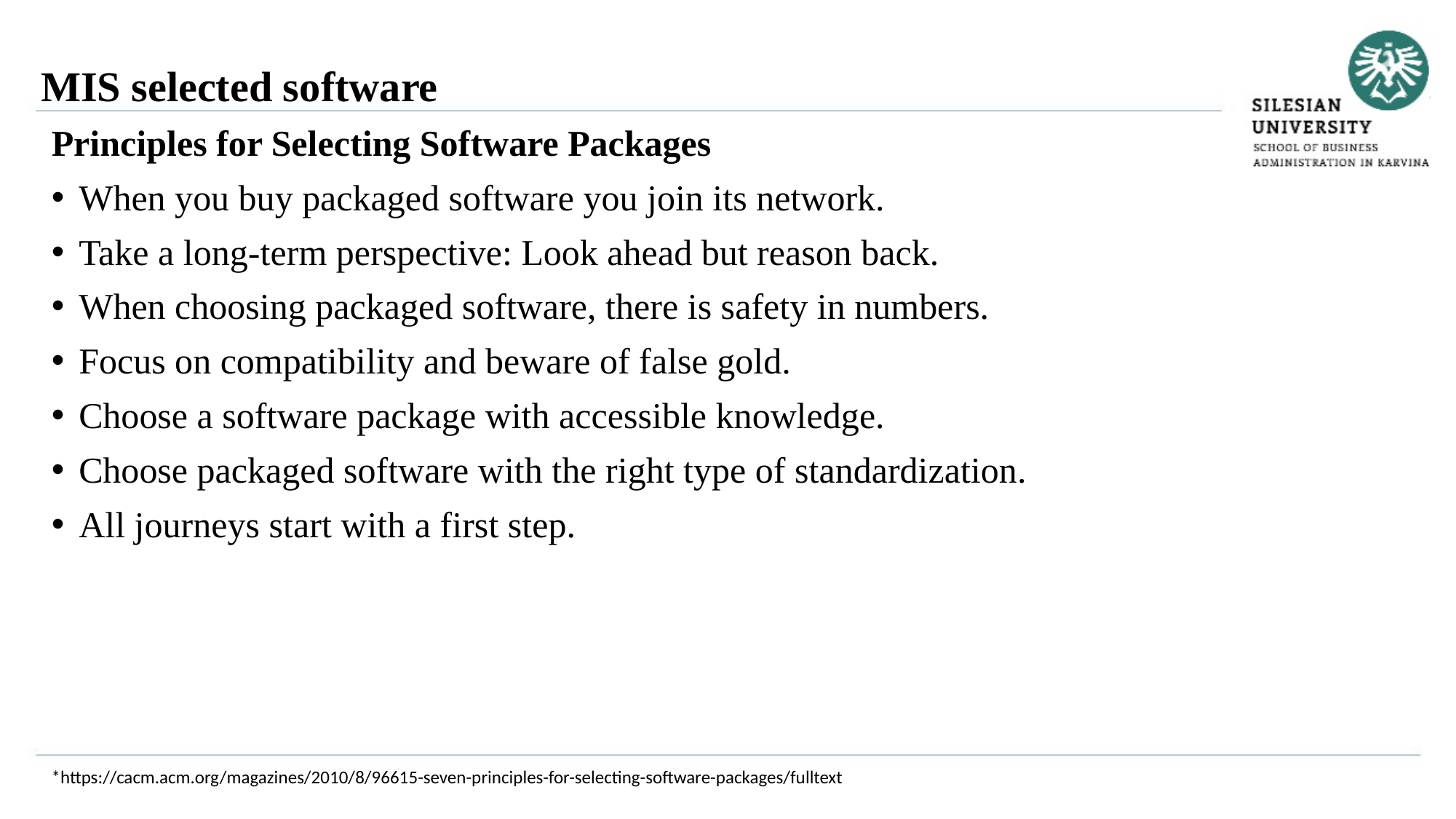

MIS selected software
Principles for Selecting Software Packages
When you buy packaged software you join its network.
Take a long-term perspective: Look ahead but reason back.
When choosing packaged software, there is safety in numbers.
Focus on compatibility and beware of false gold.
Choose a software package with accessible knowledge.
Choose packaged software with the right type of standardization.
All journeys start with a first step.
*https://cacm.acm.org/magazines/2010/8/96615-seven-principles-for-selecting-software-packages/fulltext